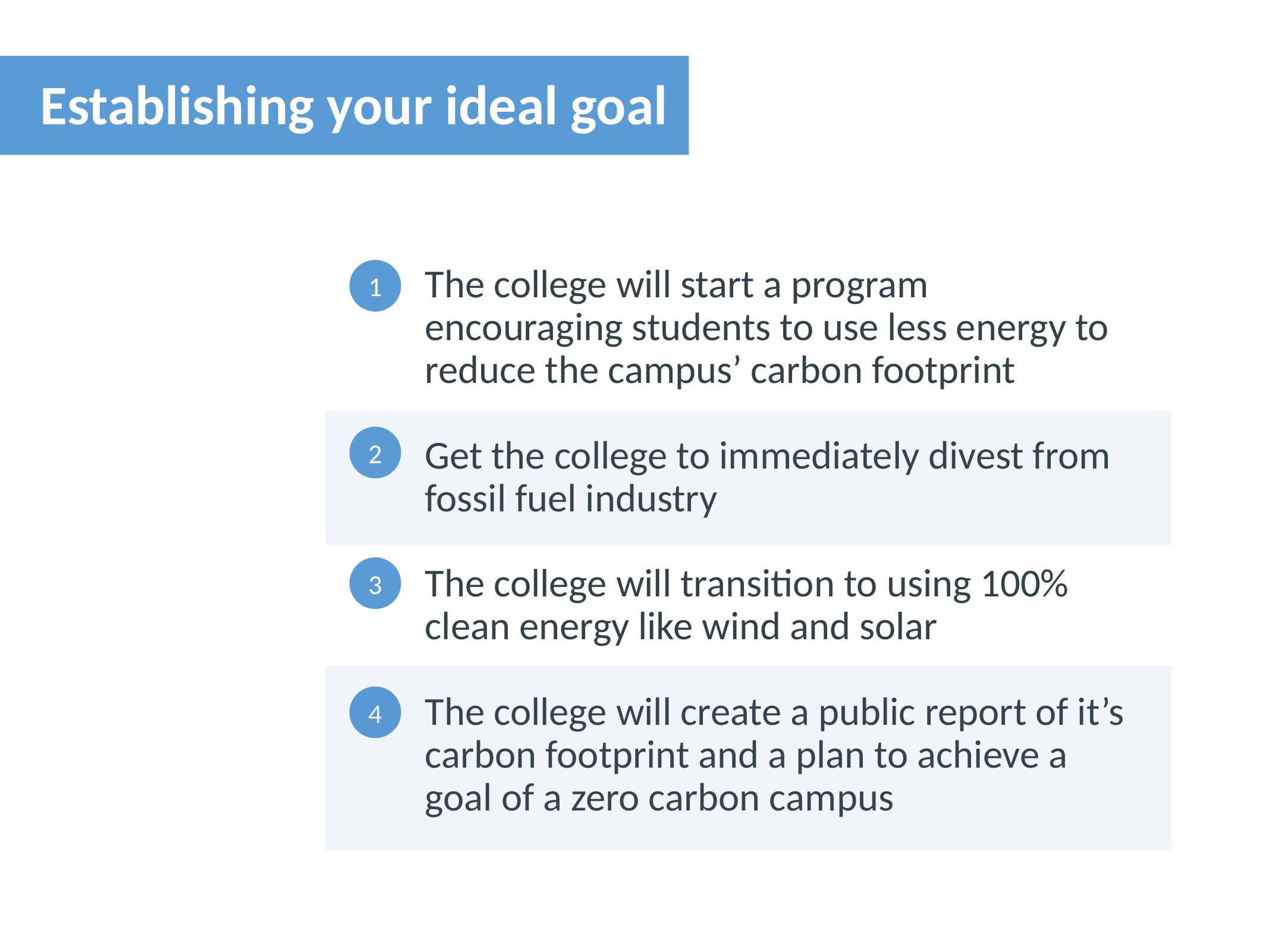

Establishing Your Ideal Goal
Establishing your ideal goal
The college will start a program encouraging students to use less energy to reduce the campus’ carbon footprint

Get the college to immediately divest from fossil fuel industry

The college will transition to using 100% clean energy like wind and solar

The college will create a public report of it’s carbon footprint and a plan to achieve a goal of a zero carbon campus

1

2
3

4